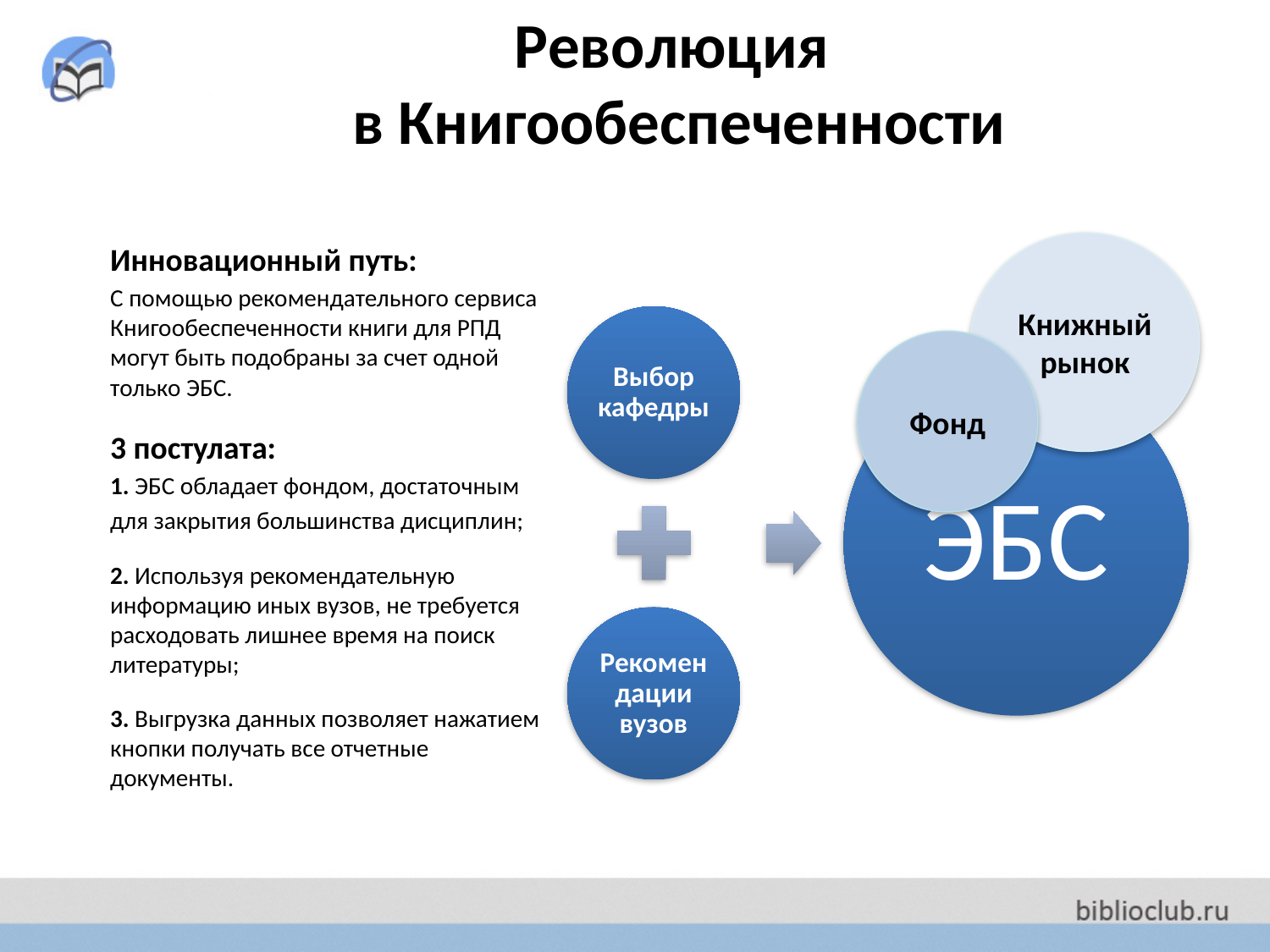

# Революция в Книгообеспеченности
Книжный рынок
Инновационный путь:
С помощью рекомендательного сервиса Книгообеспеченности книги для РПД могут быть подобраны за счет одной только ЭБС.

3 постулата:
1. ЭБС обладает фондом, достаточным
для закрытия большинства дисциплин;

2. Используя рекомендательную информацию иных вузов, не требуется расходовать лишнее время на поиск литературы;

3. Выгрузка данных позволяет нажатием кнопки получать все отчетные документы.

Выбор кафедры

Рекомендации вузов

ЭБС
Фонд